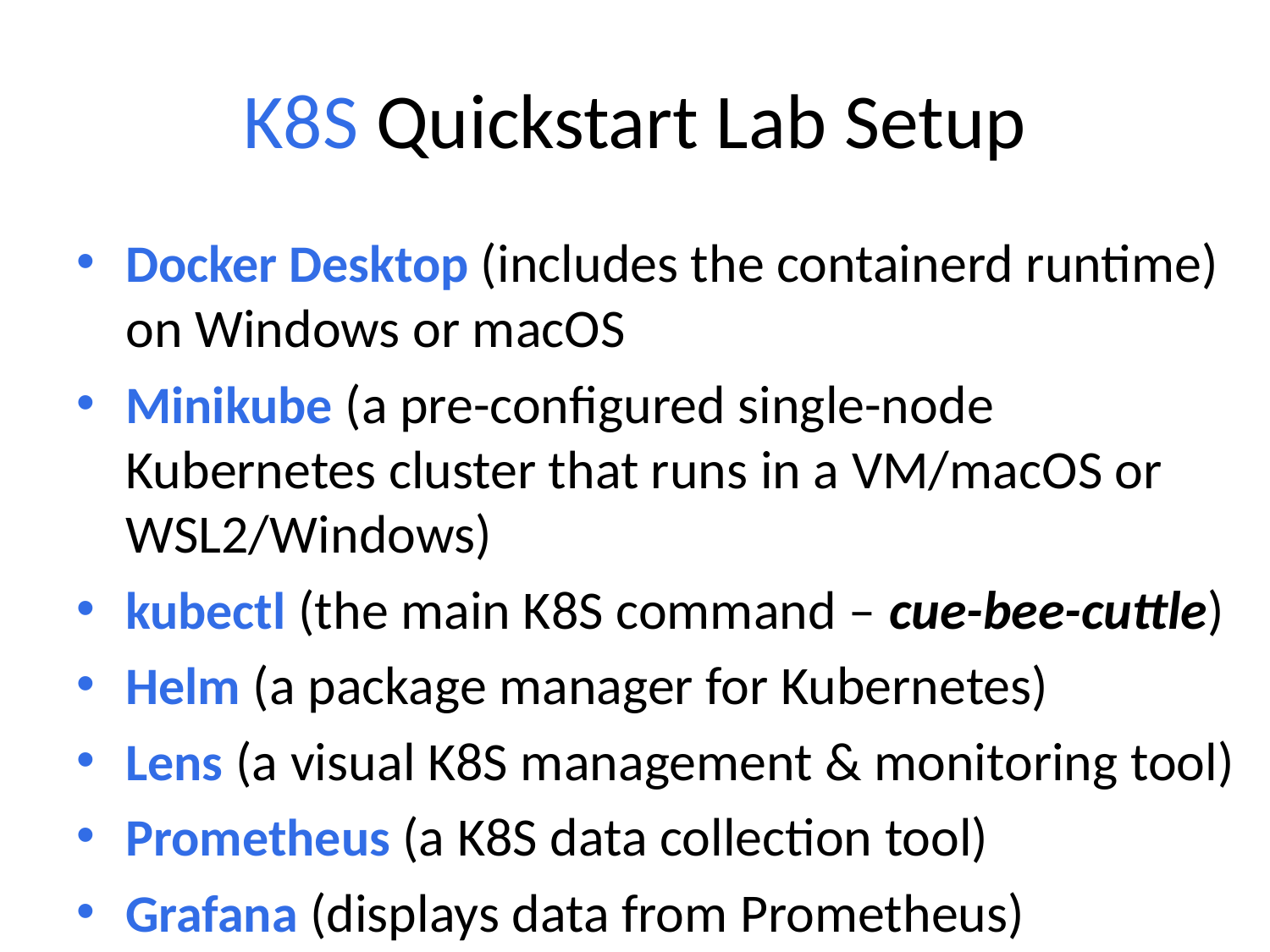

# K8S Quickstart Lab Setup
Docker Desktop (includes the containerd runtime) on Windows or macOS
Minikube (a pre-configured single-node Kubernetes cluster that runs in a VM/macOS or WSL2/Windows)
kubectl (the main K8S command – cue-bee-cuttle)
Helm (a package manager for Kubernetes)
Lens (a visual K8S management & monitoring tool)
Prometheus (a K8S data collection tool)
Grafana (displays data from Prometheus)